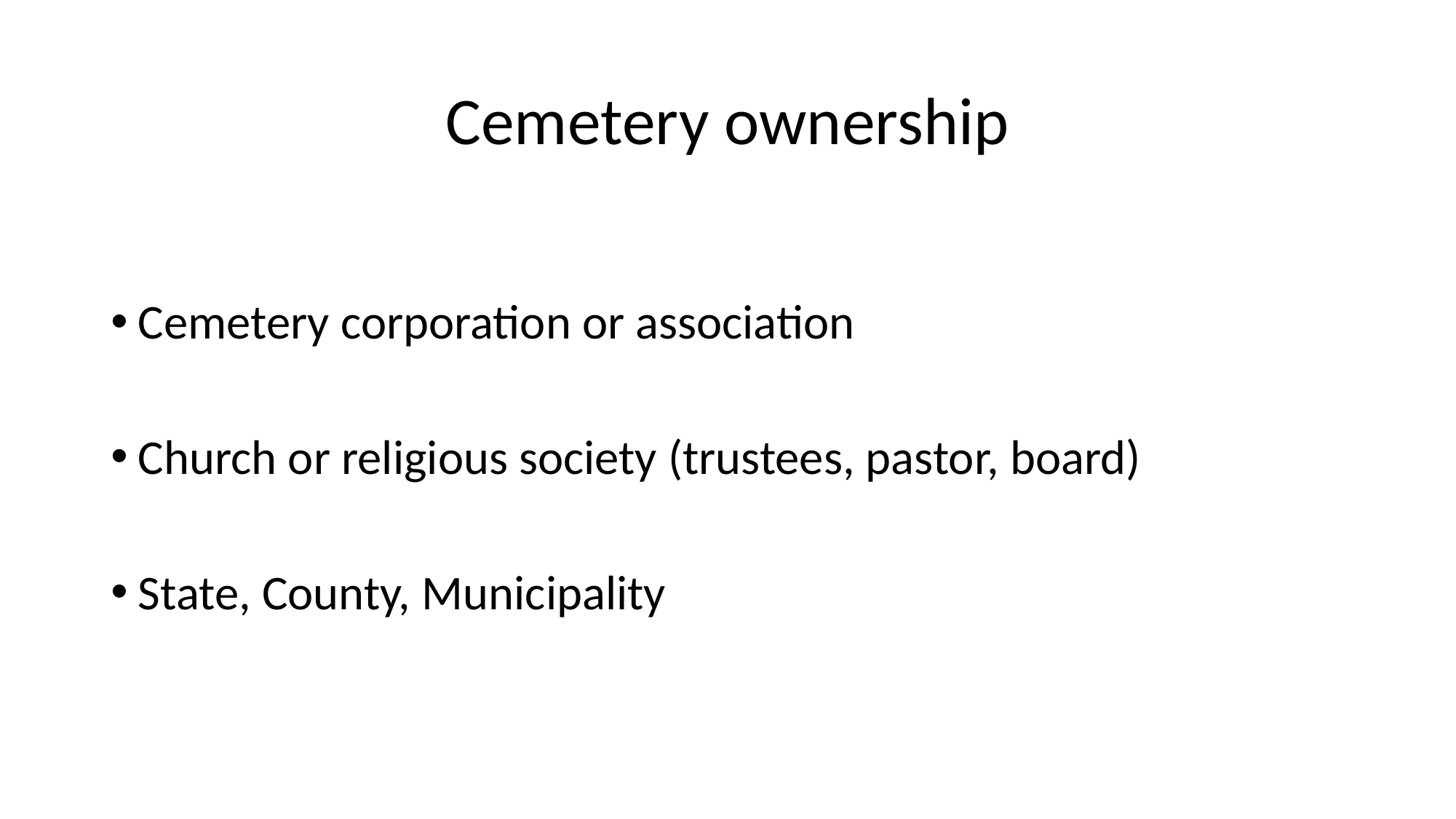

# Cemetery ownership

Cemetery corporation or association

Church or religious society (trustees, pastor, board)

State, County, Municipality